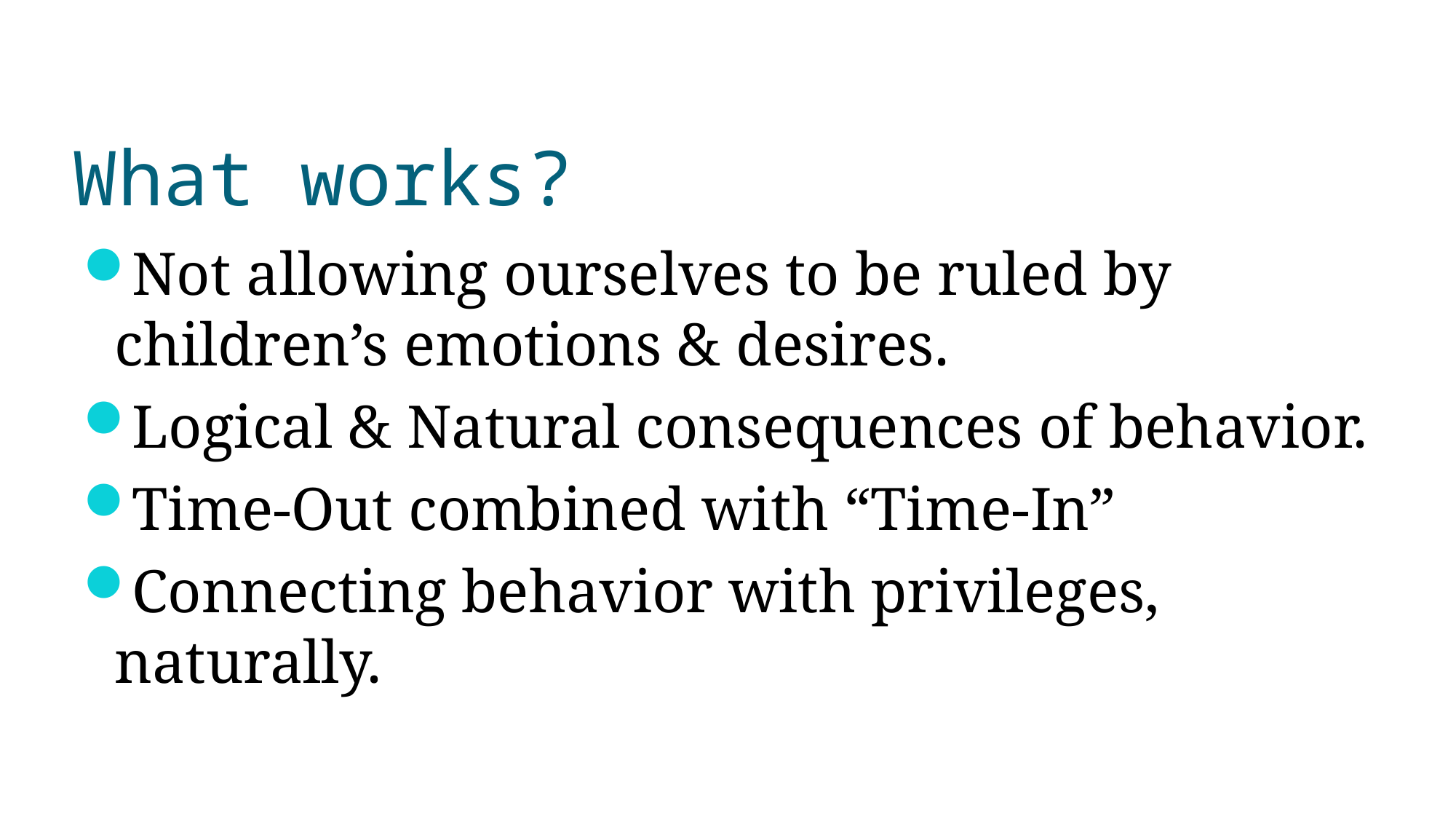

# What works?
Not allowing ourselves to be ruled by children’s emotions & desires.
Logical & Natural consequences of behavior.
Time-Out combined with “Time-In”
Connecting behavior with privileges, naturally.